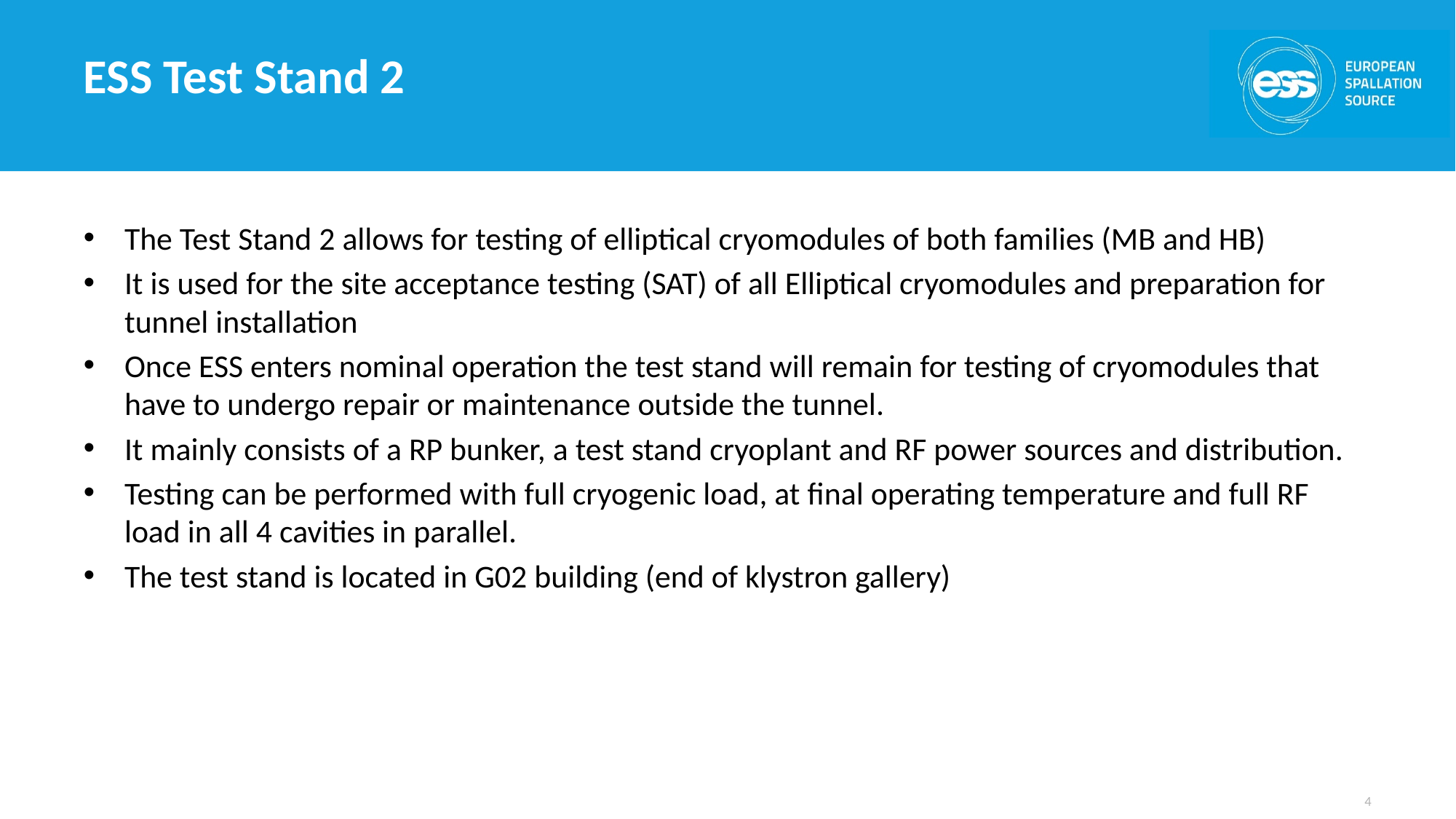

# ESS Test Stand 2

The Test Stand 2 allows for testing of elliptical cryomodules of both families (MB and HB)
It is used for the site acceptance testing (SAT) of all Elliptical cryomodules and preparation for tunnel installation
Once ESS enters nominal operation the test stand will remain for testing of cryomodules that have to undergo repair or maintenance outside the tunnel.
It mainly consists of a RP bunker, a test stand cryoplant and RF power sources and distribution.
Testing can be performed with full cryogenic load, at final operating temperature and full RF load in all 4 cavities in parallel.
The test stand is located in G02 building (end of klystron gallery)
4